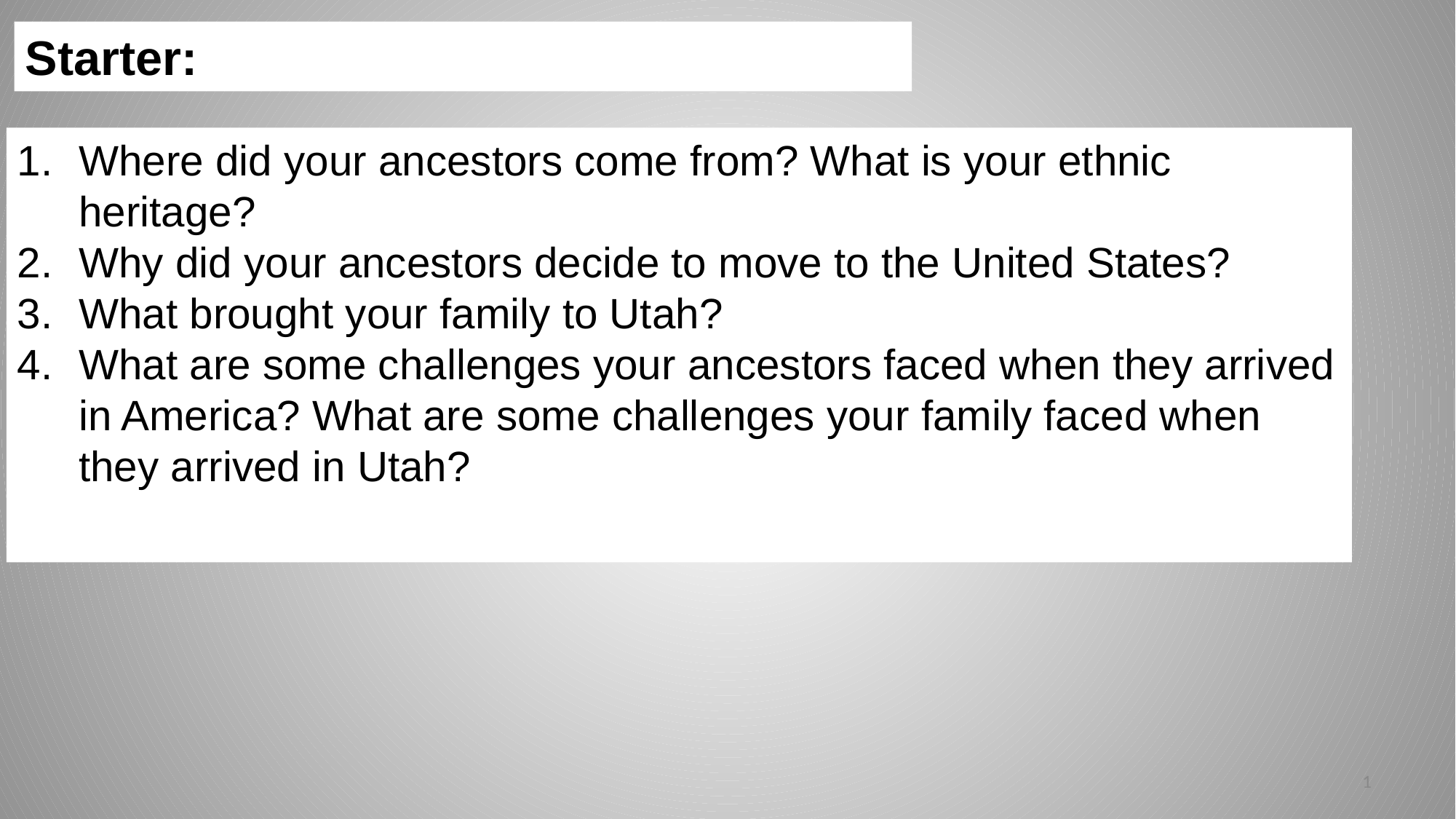

Starter:
Where did your ancestors come from? What is your ethnic heritage?
Why did your ancestors decide to move to the United States?
What brought your family to Utah?
What are some challenges your ancestors faced when they arrived in America? What are some challenges your family faced when they arrived in Utah?
1